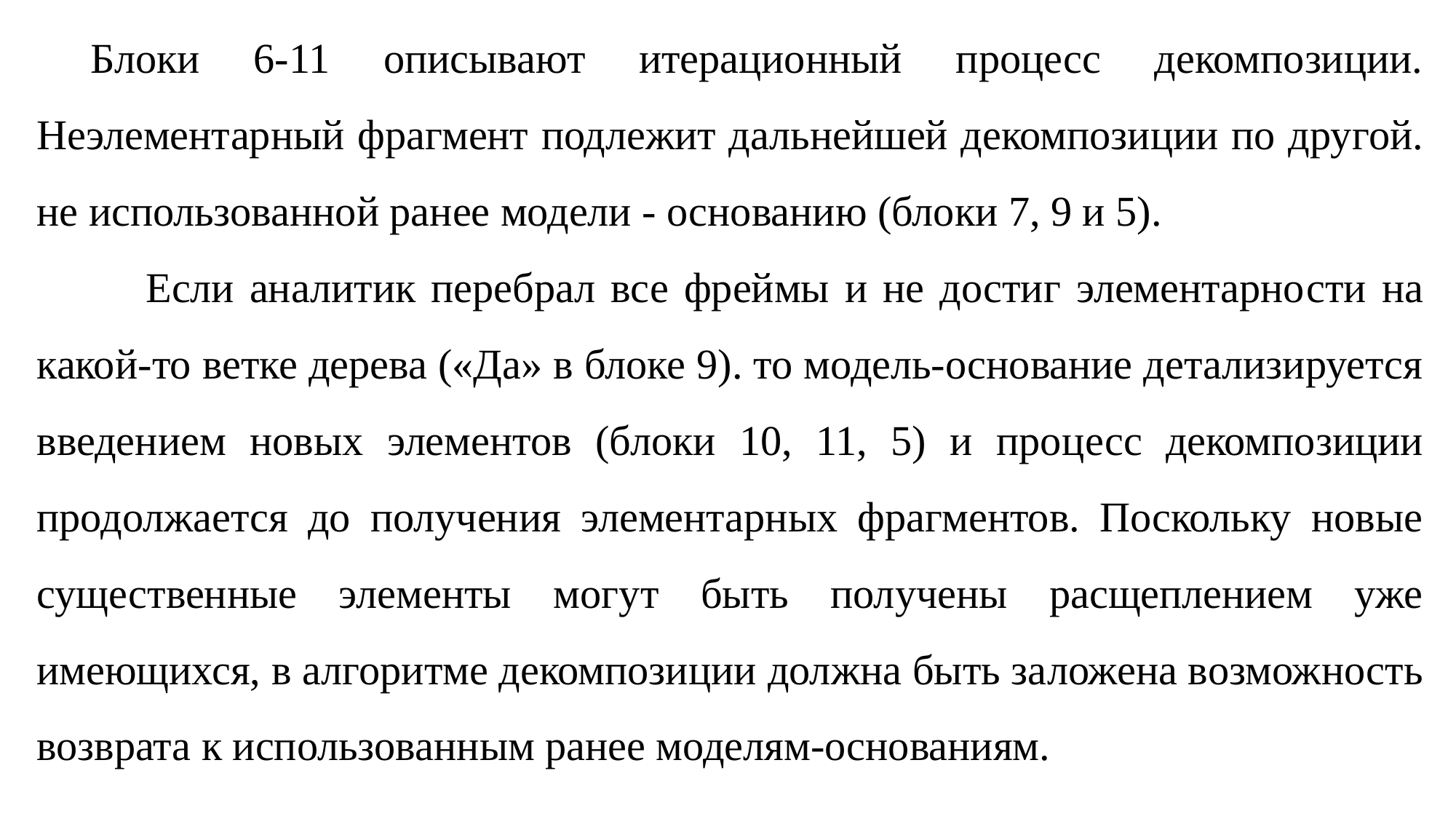

Блоки 6-11 описывают итерационный процесс декомпозиции. Неэлементарный фрагмент подлежит дальнейшей декомпозиции по дру­гой. не использованной ранее модели - основанию (блоки 7, 9 и 5).
	Если аналитик перебрал все фреймы и не достиг элементарно­сти на какой-то ветке дерева («Да» в блоке 9). то модель-основание детализируется введением новых элементов (блоки 10, 11, 5) и про­цесс декомпозиции продолжается до получения элементарных фрагментов. Поскольку новые существенные элементы могут быть получены расщеплением уже имеющихся, в алгоритме декомпози­ции должна быть заложена возможность возврата к использован­ным ранее моделям-основаниям.